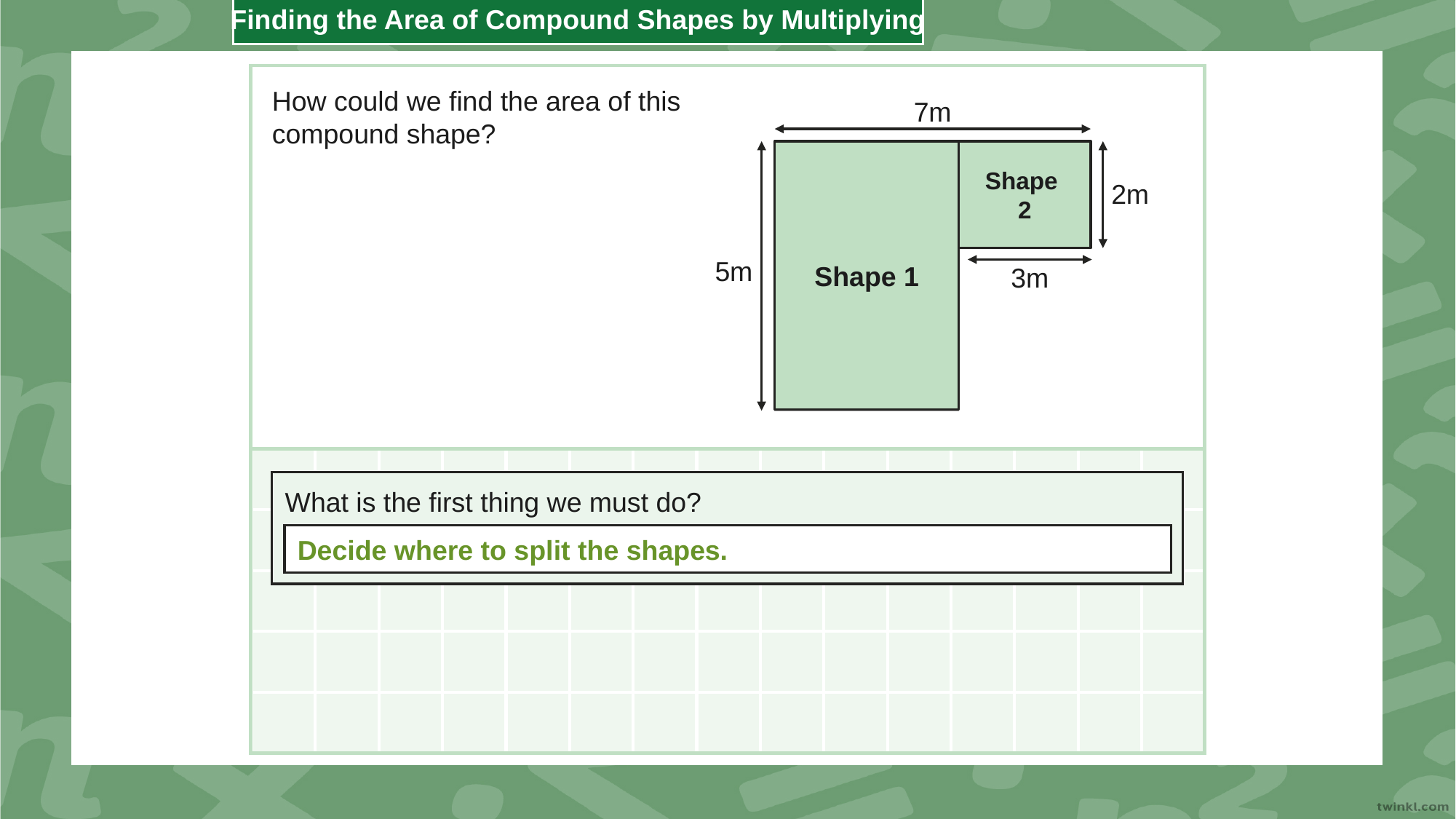

Finding the Area of Compound Shapes by Multiplying

How could we find the area of this compound shape?
7m

Shape
2
Shape 1
2m
5m
3m
|  |  |  |  |  |  |  |  |  |  |  |  |  |  |  |
| --- | --- | --- | --- | --- | --- | --- | --- | --- | --- | --- | --- | --- | --- | --- |
|  |  |  |  |  |  |  |  |  |  |  |  |  |  |  |
|  |  |  |  |  |  |  |  |  |  |  |  |  |  |  |
|  |  |  |  |  |  |  |  |  |  |  |  |  |  |  |
|  |  |  |  |  |  |  |  |  |  |  |  |  |  |  |

What is the first thing we must do?
Decide where to split the shapes.